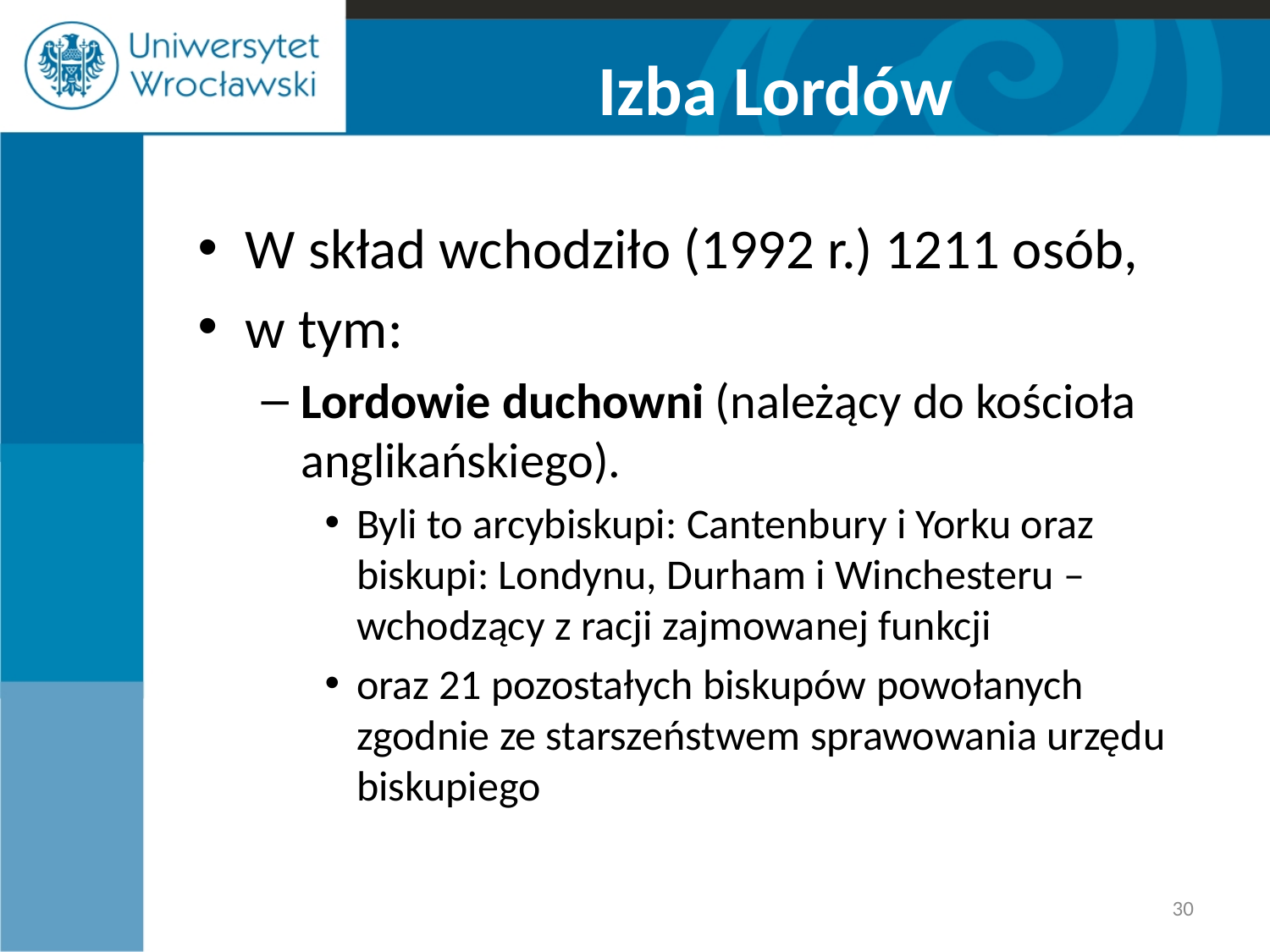

# Izba Lordów
W skład wchodziło (1992 r.) 1211 osób,
w tym:
Lordowie duchowni (należący do kościoła anglikańskiego).
Byli to arcybiskupi: Cantenbury i Yorku oraz biskupi: Londynu, Durham i Winchesteru – wchodzący z racji zajmowanej funkcji
oraz 21 pozostałych biskupów powołanych zgodnie ze starszeństwem sprawowania urzędu biskupiego

30